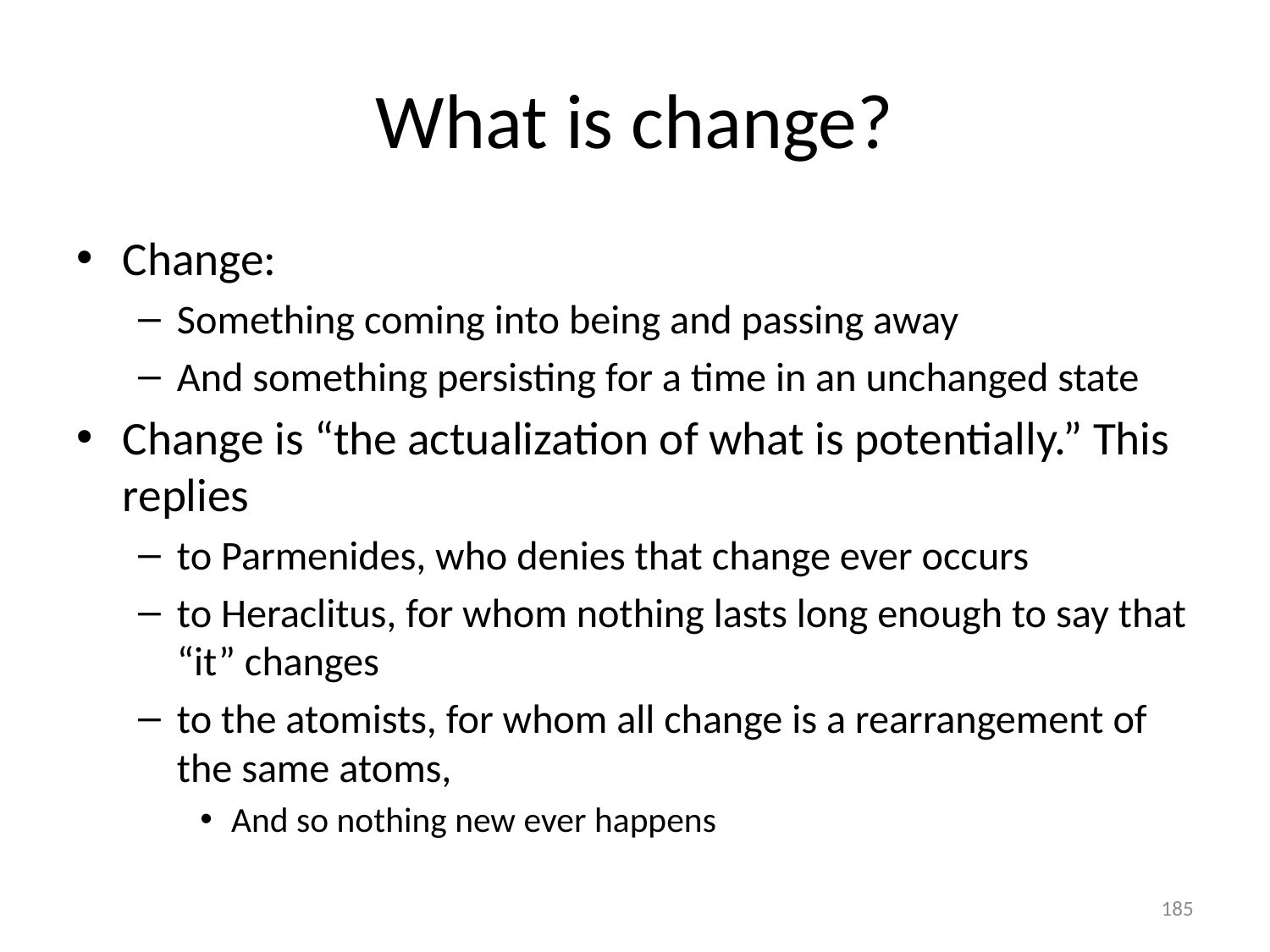

# What is change?
Change:
Something coming into being and passing away
And something persisting for a time in an unchanged state
Change is “the actualization of what is potentially.” This replies
to Parmenides, who denies that change ever occurs
to Heraclitus, for whom nothing lasts long enough to say that “it” changes
to the atomists, for whom all change is a rearrangement of the same atoms,
And so nothing new ever happens
185